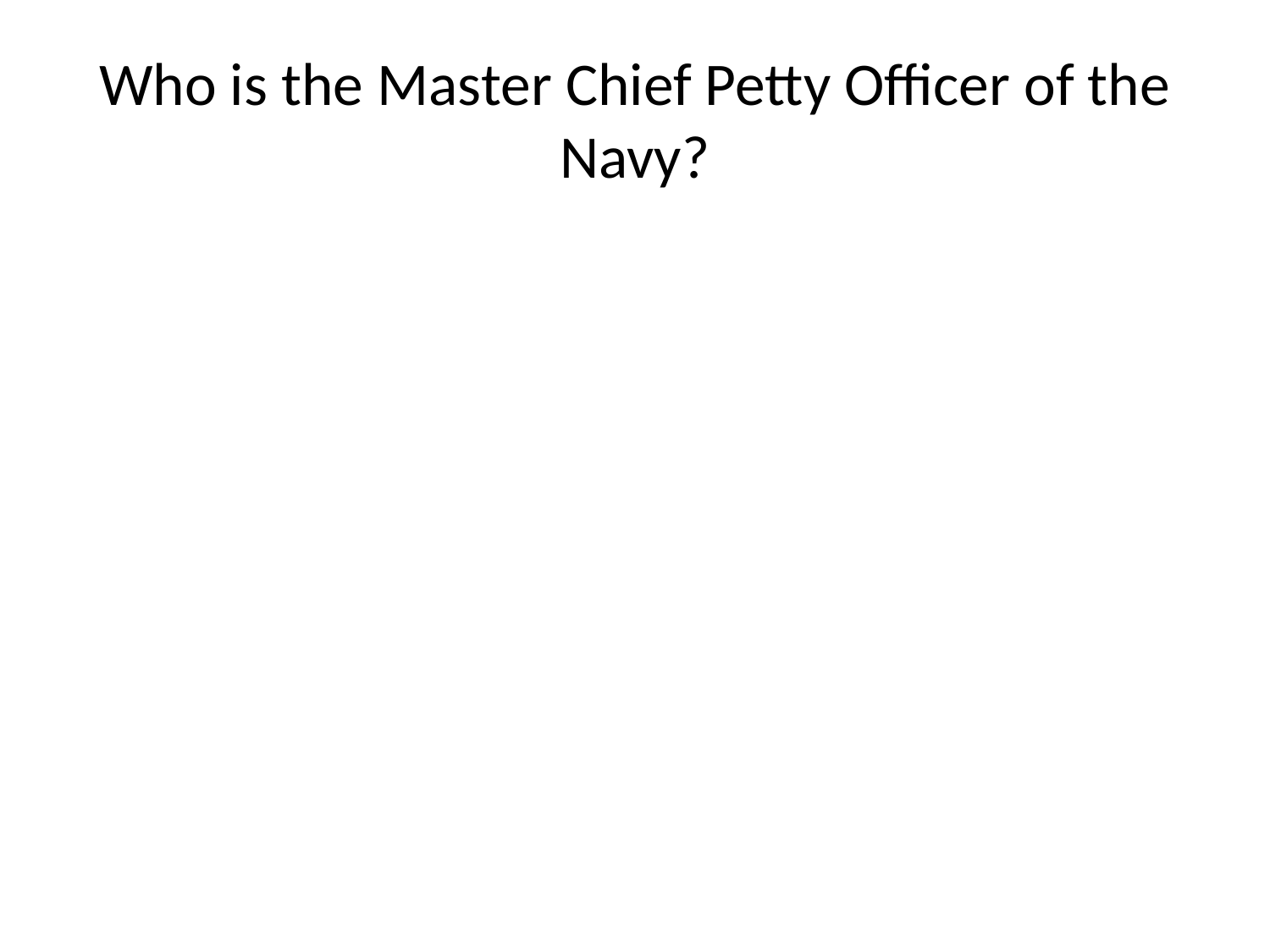

# Who is the Master Chief Petty Officer of the Navy?